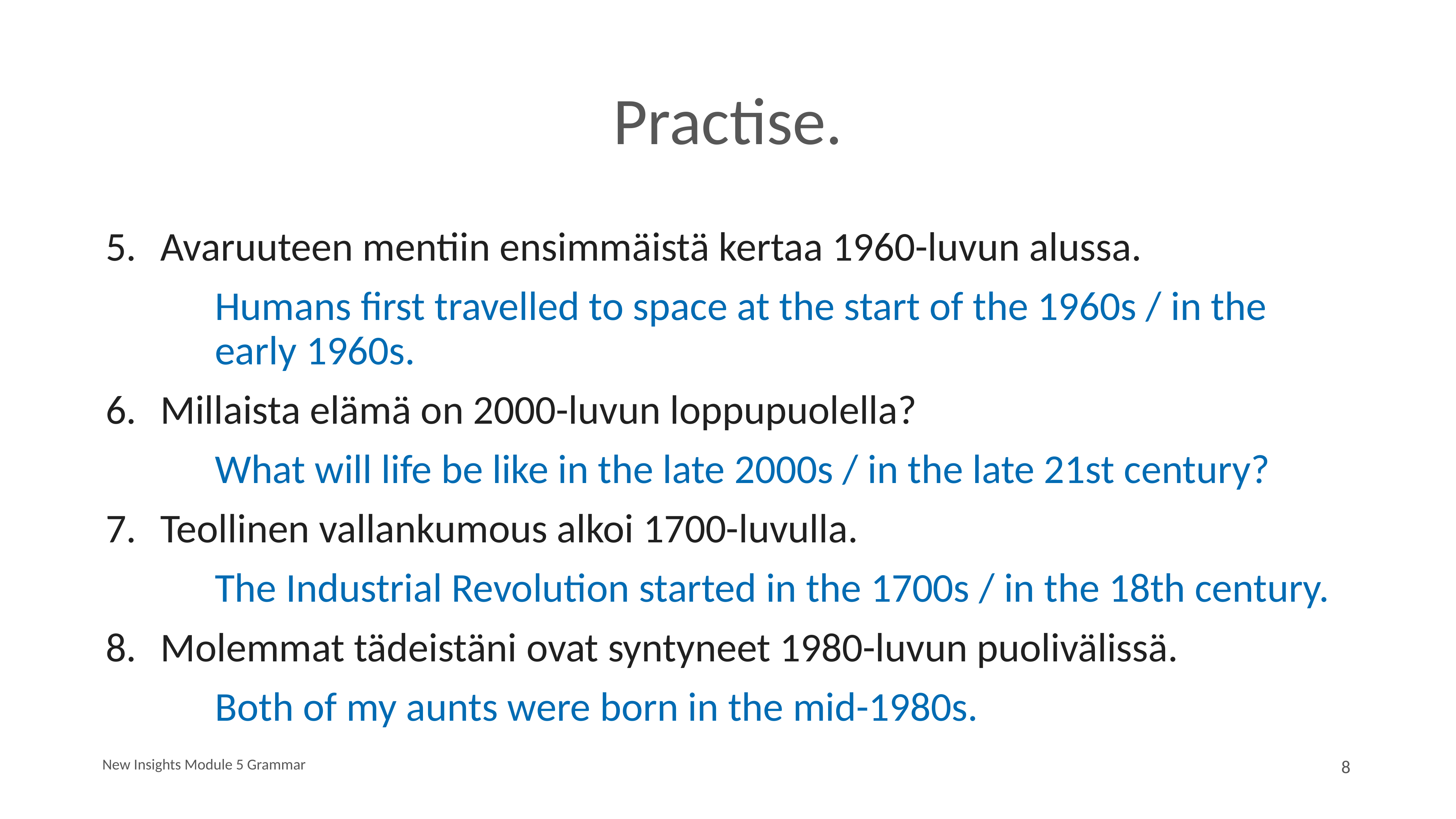

# Practise.
5.	Avaruuteen mentiin ensimmäistä kertaa 1960-luvun alussa.
		Humans first travelled to space at the start of the 1960s / in the 					early 1960s.
6.	Millaista elämä on 2000-luvun loppupuolella?
		What will life be like in the late 2000s / in the late 21st century?
7.	Teollinen vallankumous alkoi 1700-luvulla.
		The Industrial Revolution started in the 1700s / in the 18th century.
Molemmat tädeistäni ovat syntyneet 1980-luvun puolivälissä.
		Both of my aunts were born in the mid-1980s.
New Insights Module 5 Grammar
8